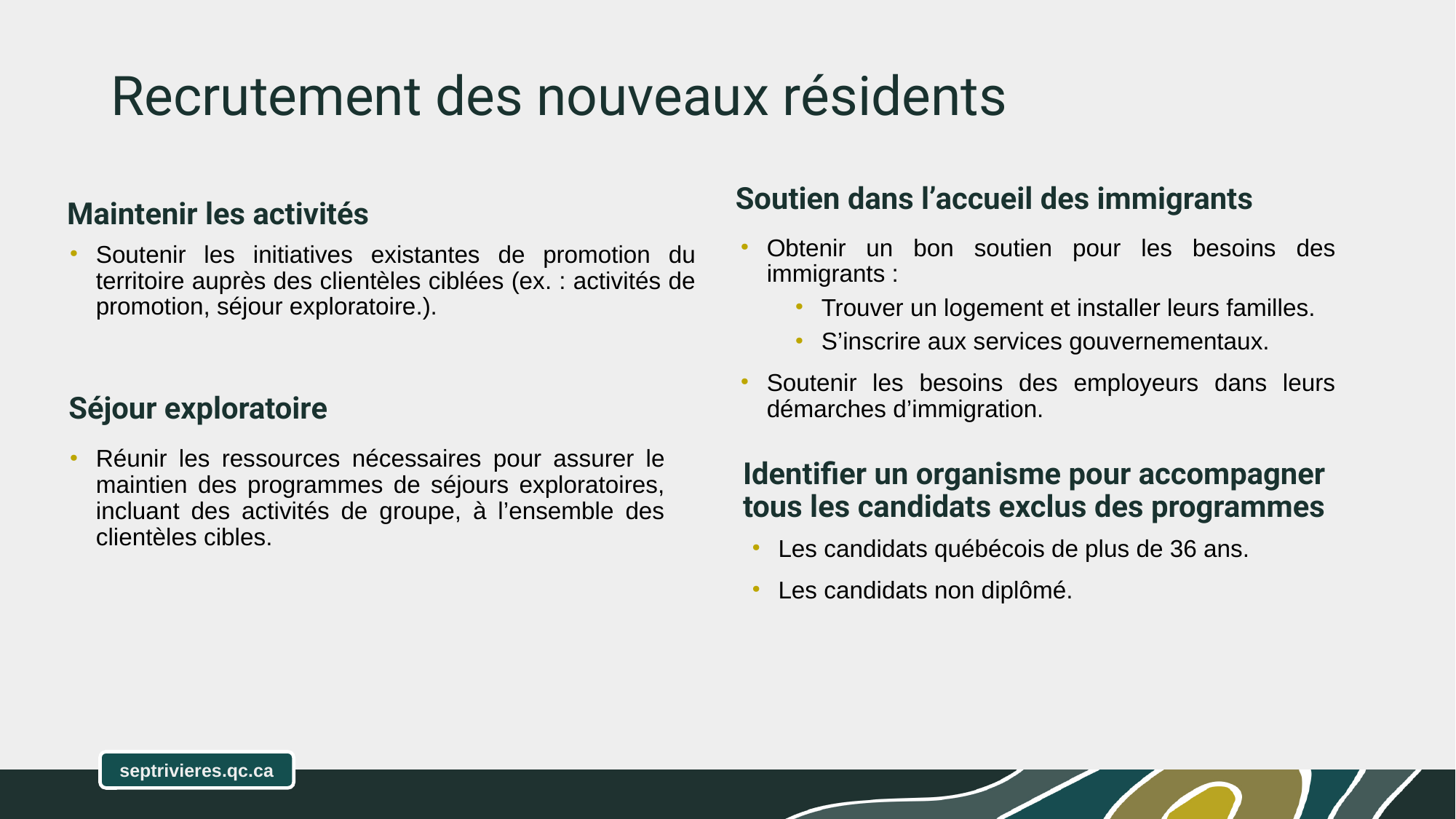

# Recrutement des nouveaux résidents
 Maintenir les activités
Soutien dans l’accueil des immigrants
Obtenir un bon soutien pour les besoins des immigrants :
Trouver un logement et installer leurs familles.
S’inscrire aux services gouvernementaux.
Soutenir les besoins des employeurs dans leurs démarches d’immigration.
Soutenir les initiatives existantes de promotion du territoire auprès des clientèles ciblées (ex. : activités de promotion, séjour exploratoire.).

Séjour exploratoire
Identifier un organisme pour accompagner tous les candidats exclus des programmes
Réunir les ressources nécessaires pour assurer le maintien des programmes de séjours exploratoires, incluant des activités de groupe, à l’ensemble des clientèles cibles.
Les candidats québécois de plus de 36 ans.
Les candidats non diplômé.